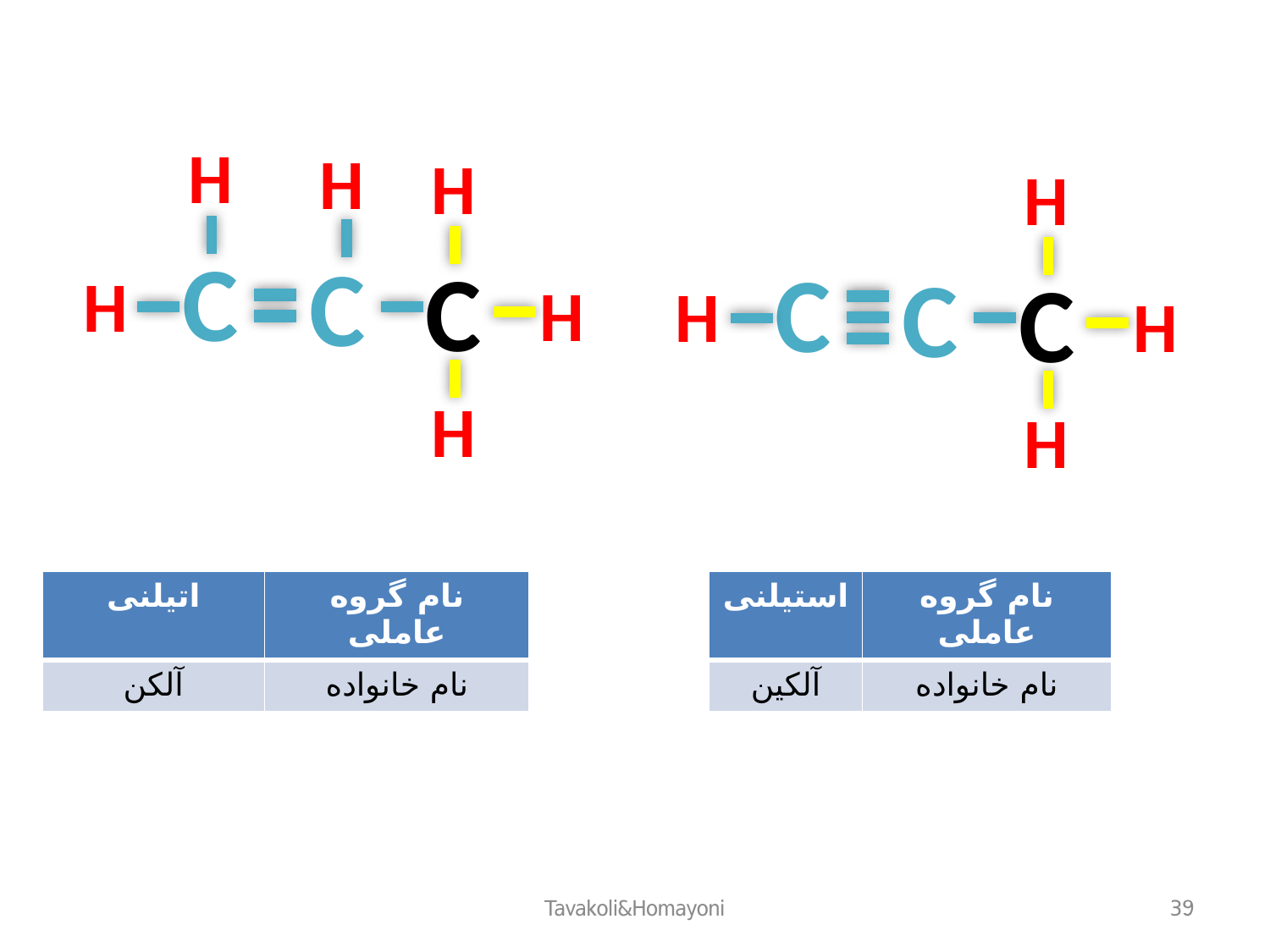

H
H
H
H
C
C
C
C
C
C
H
H
H
H
H
H
| اتیلنی | نام گروه عاملی |
| --- | --- |
| آلکن | نام خانواده |
| استیلنی | نام گروه عاملی |
| --- | --- |
| آلکین | نام خانواده |
Tavakoli&Homayoni
39